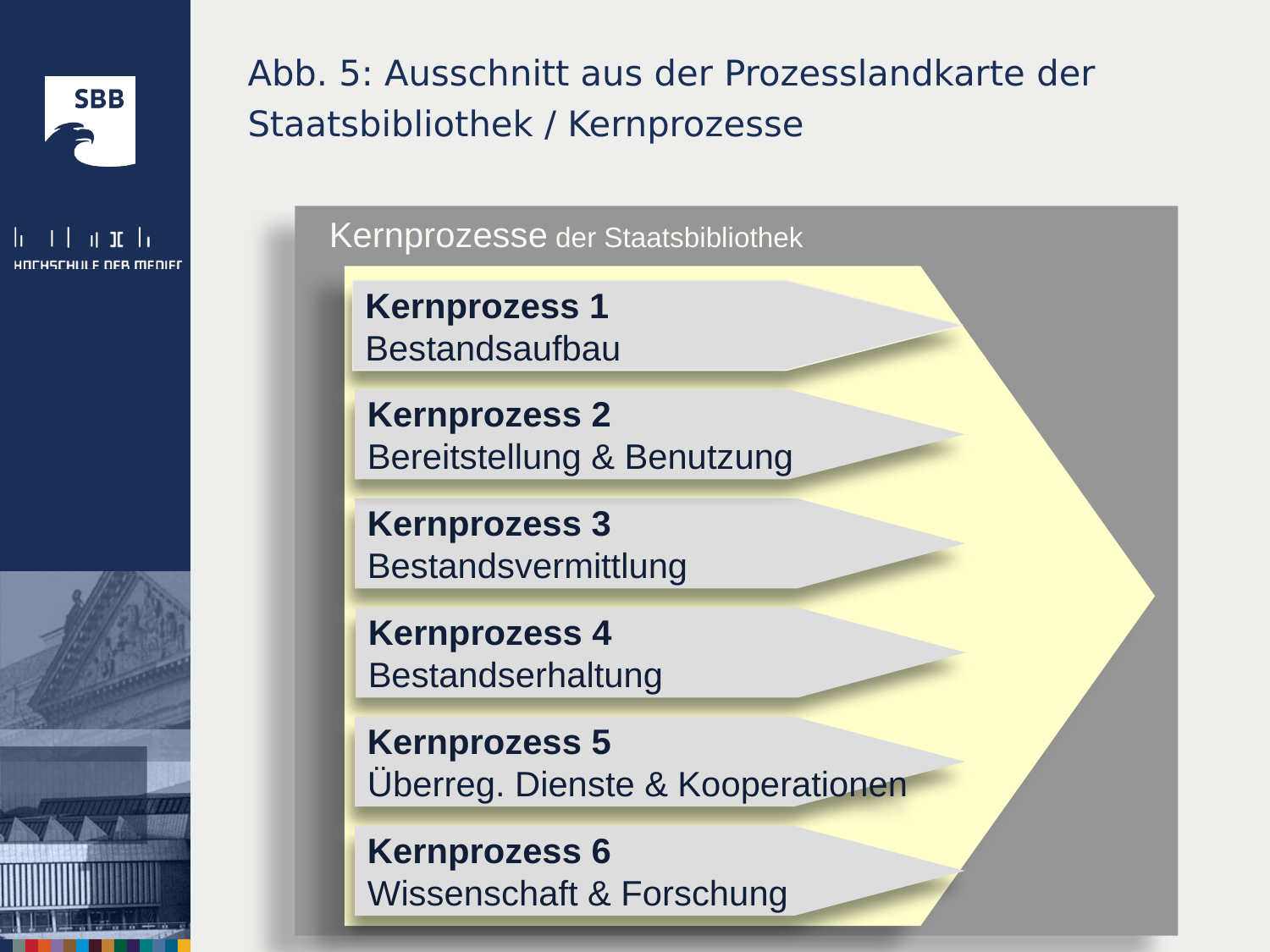

# Abb. 5: Ausschnitt aus der Prozesslandkarte der Staatsbibliothek / Kernprozesse

Kernprozesse der Staatsbibliothek

Kernprozess 1
Bestandsaufbau
Kernprozess 2
Bereitstellung & Benutzung
Kernprozess 3
Bestandsvermittlung
Kernprozess 4
Bestandserhaltung
Kernprozess 5
Überreg. Dienste & Kooperationen
Kernprozess 6
Wissenschaft & Forschung